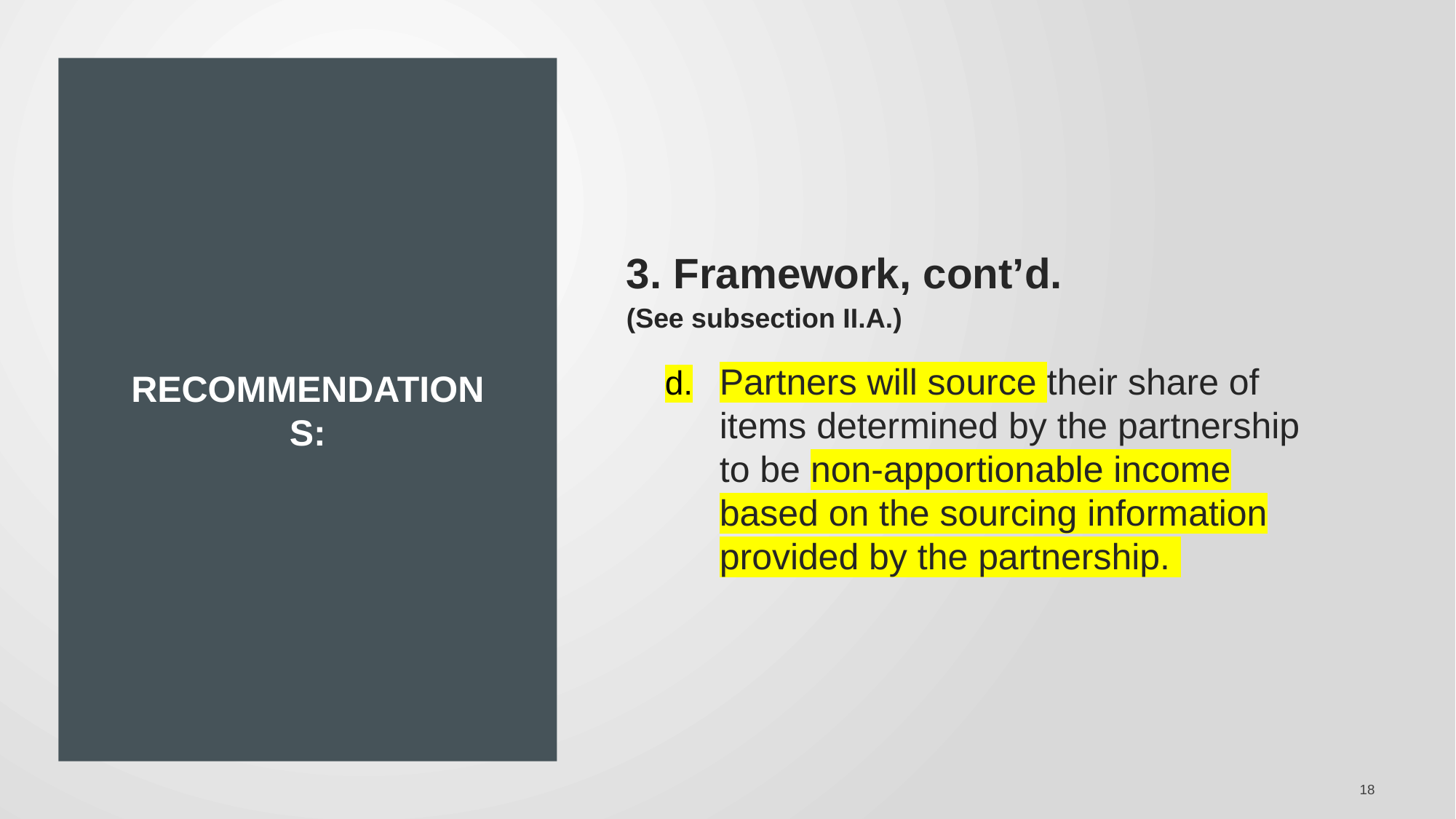

# Recommendations:
3. Framework, cont’d.
(See subsection II.A.)
Partners will source their share of items determined by the partnership to be non-apportionable income based on the sourcing information provided by the partnership.
18